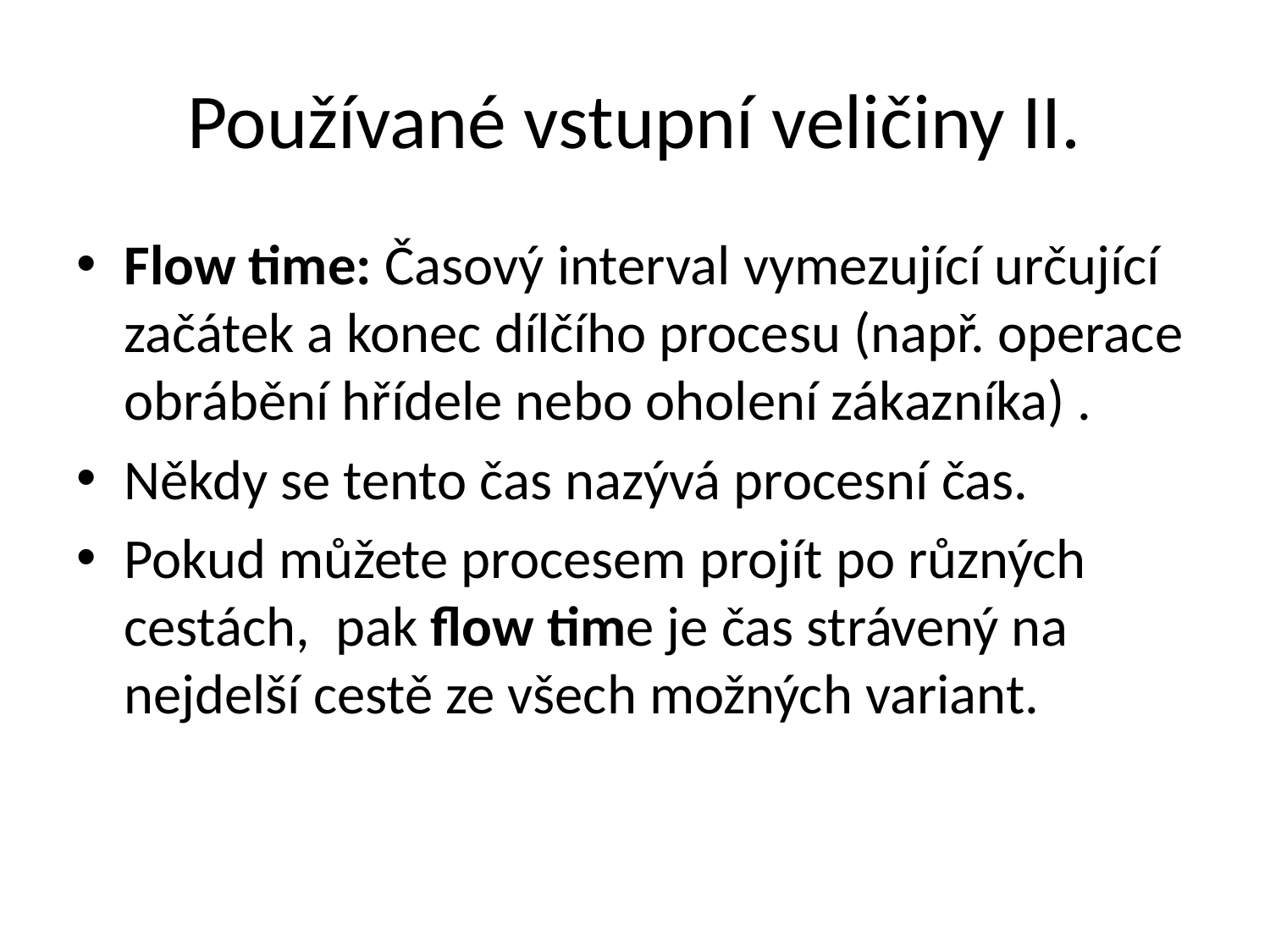

# Používané vstupní veličiny II.
Flow time: Časový interval vymezující určující začátek a konec dílčího procesu (např. operace obrábění hřídele nebo oholení zákazníka) .
Někdy se tento čas nazývá procesní čas.
Pokud můžete procesem projít po různých cestách,  pak flow time je čas strávený na  nejdelší cestě ze všech možných variant.